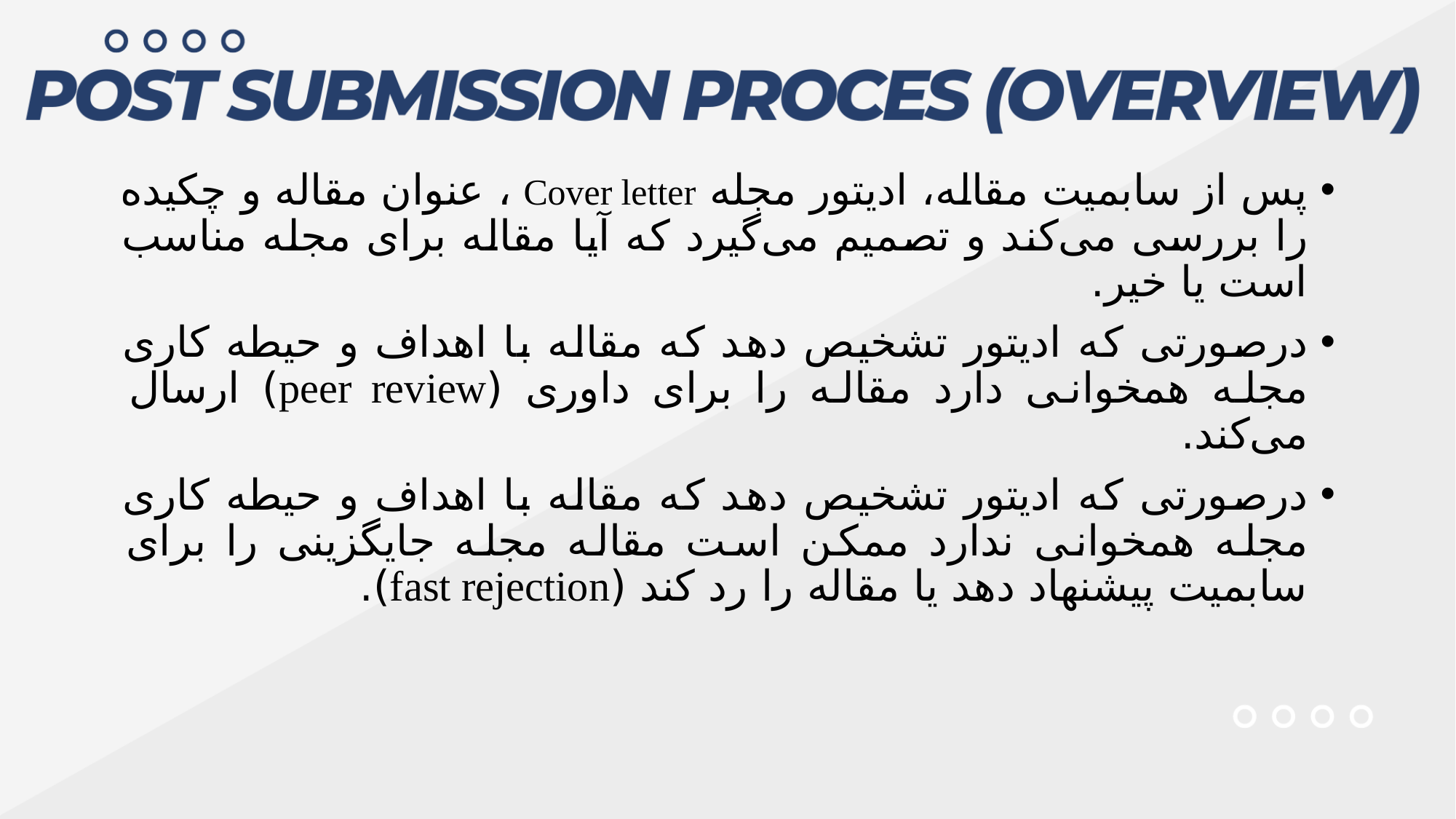

پس از سابمیت مقاله، ادیتور مجله Cover letter ، عنوان مقاله و چکیده را بررسی می‌کند و تصمیم می‌گیرد که آیا مقاله برای مجله مناسب است یا خیر.
درصورتی که ادیتور تشخیص دهد که مقاله با اهداف و حیطه کاری مجله همخوانی دارد مقاله را برای داوری (peer review) ارسال می‌کند.
درصورتی که ادیتور تشخیص دهد که مقاله با اهداف و حیطه کاری مجله همخوانی ندارد ممکن است مقاله مجله جایگزینی را برای سابمیت پیشنهاد دهد یا مقاله را رد کند (fast rejection).